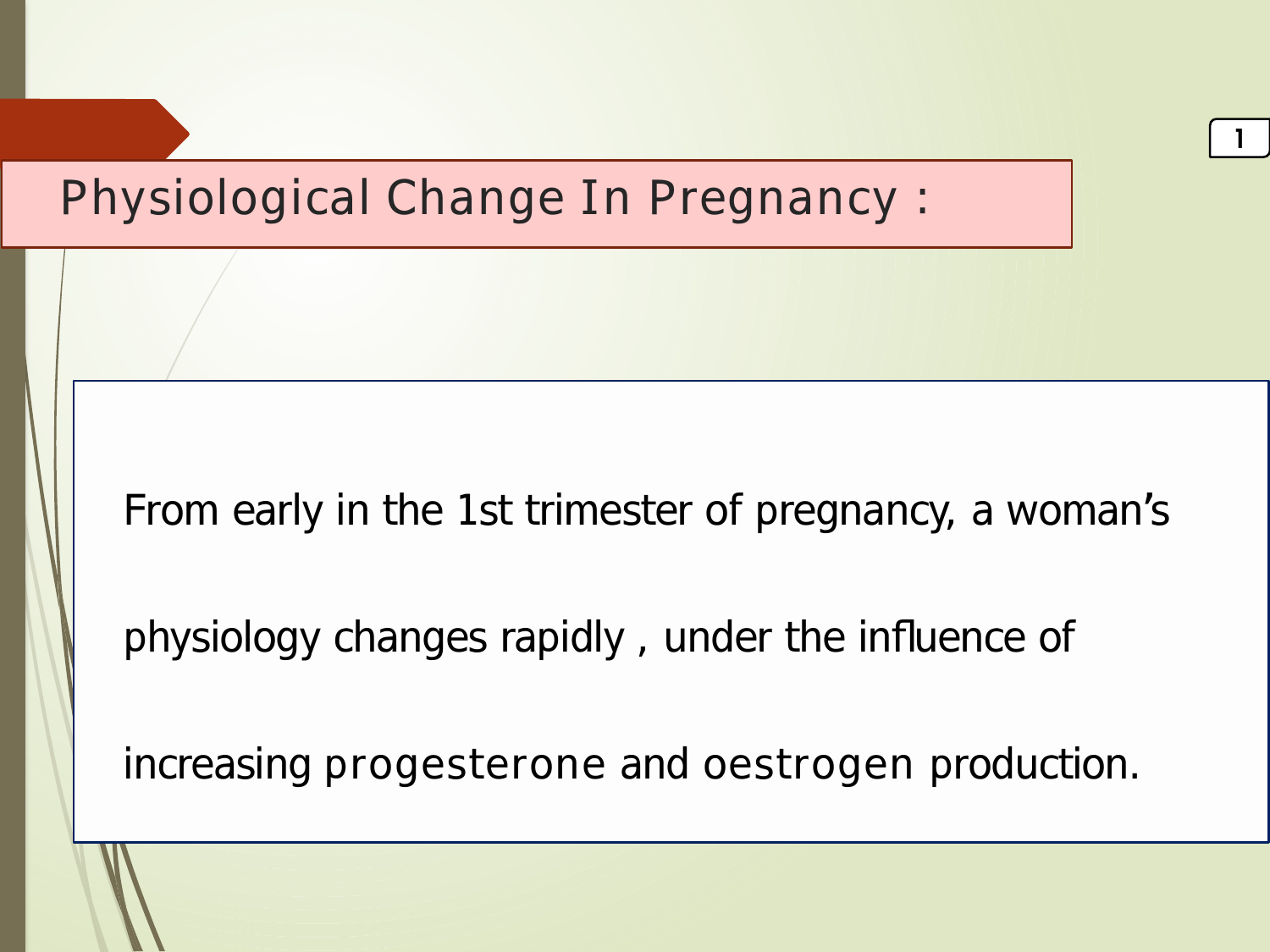

1

# Physiological Change In Pregnancy :

From early in the 1st trimester of pregnancy, a woman’s physiology changes rapidly , under the influence of increasing progesterone and oestrogen production.